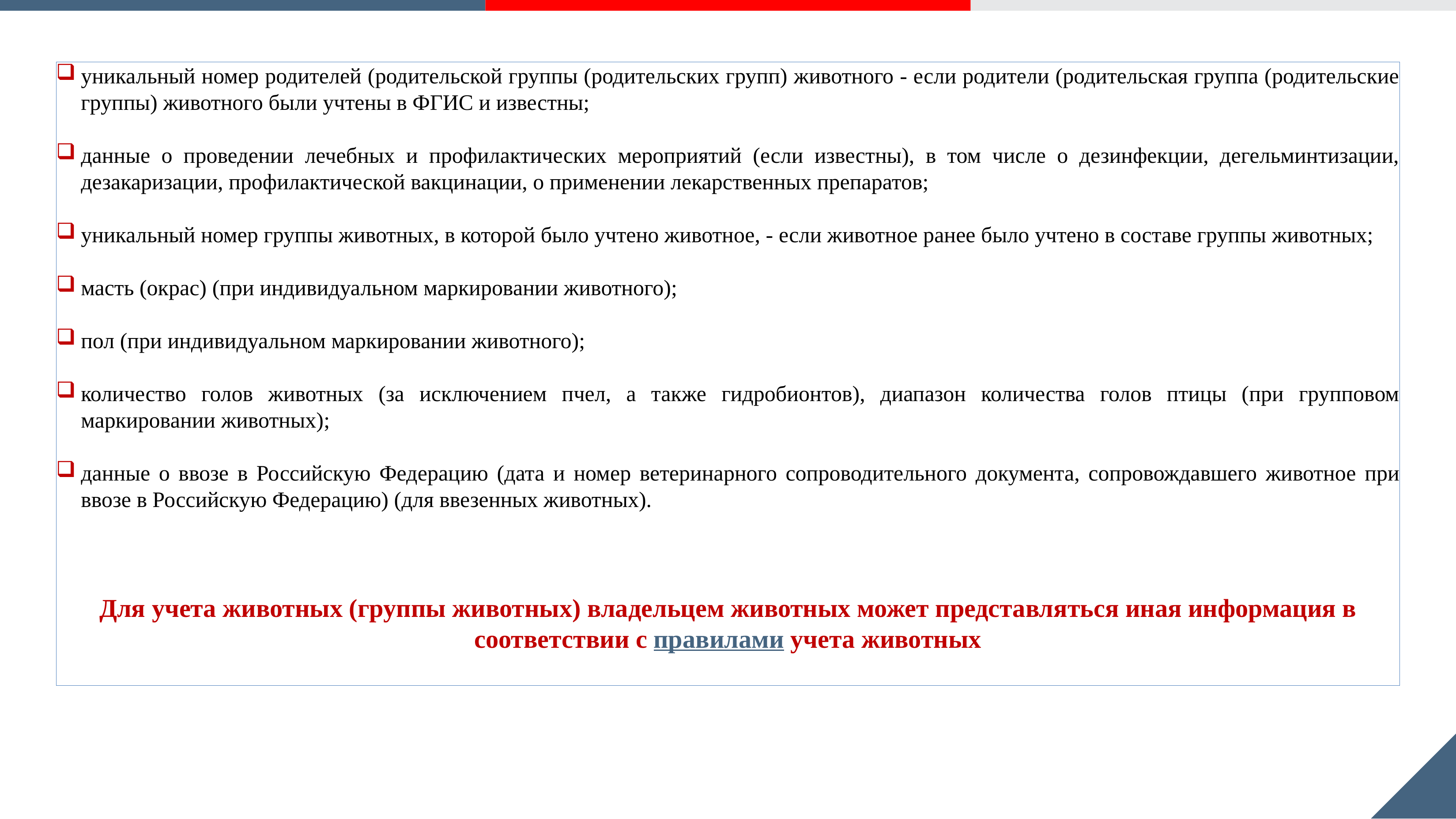

уникальный номер родителей (родительской группы (родительских групп) животного - если родители (родительская группа (родительские группы) животного были учтены в ФГИС и известны;

данные о проведении лечебных и профилактических мероприятий (если известны), в том числе о дезинфекции, дегельминтизации, дезакаризации, профилактической вакцинации, о применении лекарственных препаратов;

уникальный номер группы животных, в которой было учтено животное, - если животное ранее было учтено в составе группы животных;

масть (окрас) (при индивидуальном маркировании животного);

пол (при индивидуальном маркировании животного);

количество голов животных (за исключением пчел, а также гидробионтов), диапазон количества голов птицы (при групповом маркировании животных);

данные о ввозе в Российскую Федерацию (дата и номер ветеринарного сопроводительного документа, сопровождавшего животное при ввозе в Российскую Федерацию) (для ввезенных животных).

Для учета животных (группы животных) владельцем животных может представляться иная информация в соответствии с правилами учета животных